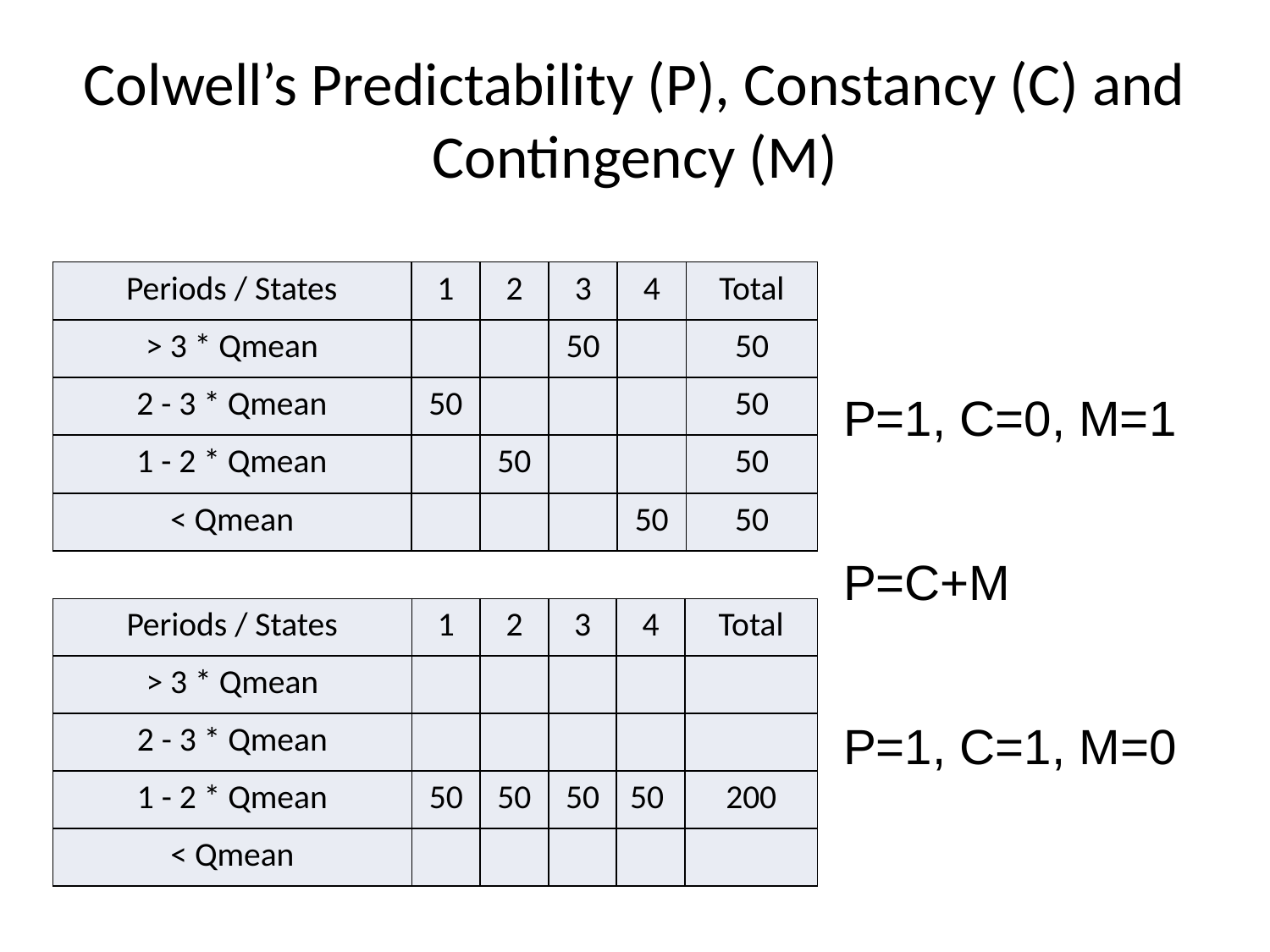

# Colwell’s Predictability (P), Constancy (C) and Contingency (M)
| Periods / States | 1 | 2 | 3 | 4 | Total |
| --- | --- | --- | --- | --- | --- |
| > 3 \* Qmean |  |  | 50 |  | 50 |
| 2 - 3 \* Qmean | 50 |  |  |  | 50 |
| 1 - 2 \* Qmean |  | 50 |  |  | 50 |
| < Qmean |  |  |  | 50 | 50 |
P=1, C=0, M=1
P=C+M
| Periods / States | 1 | 2 | 3 | 4 | Total |
| --- | --- | --- | --- | --- | --- |
| > 3 \* Qmean |  |  |  |  |  |
| 2 - 3 \* Qmean |  |  |  |  |  |
| 1 - 2 \* Qmean | 50 | 50 | 50 | 50 | 200 |
| < Qmean |  |  |  |  |  |
P=1, C=1, M=0